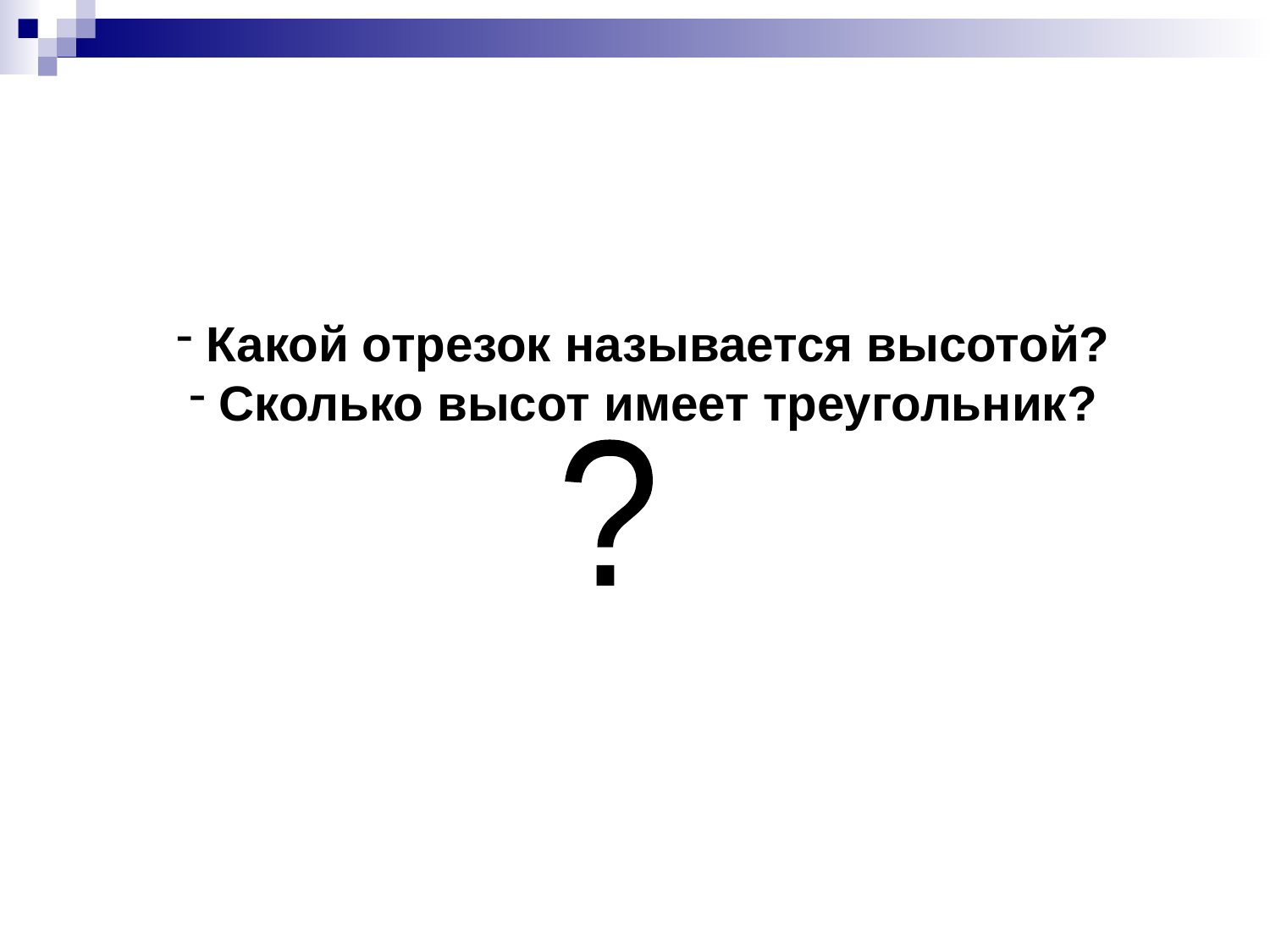

#

Какой отрезок называется высотой?
Сколько высот имеет треугольник?

?